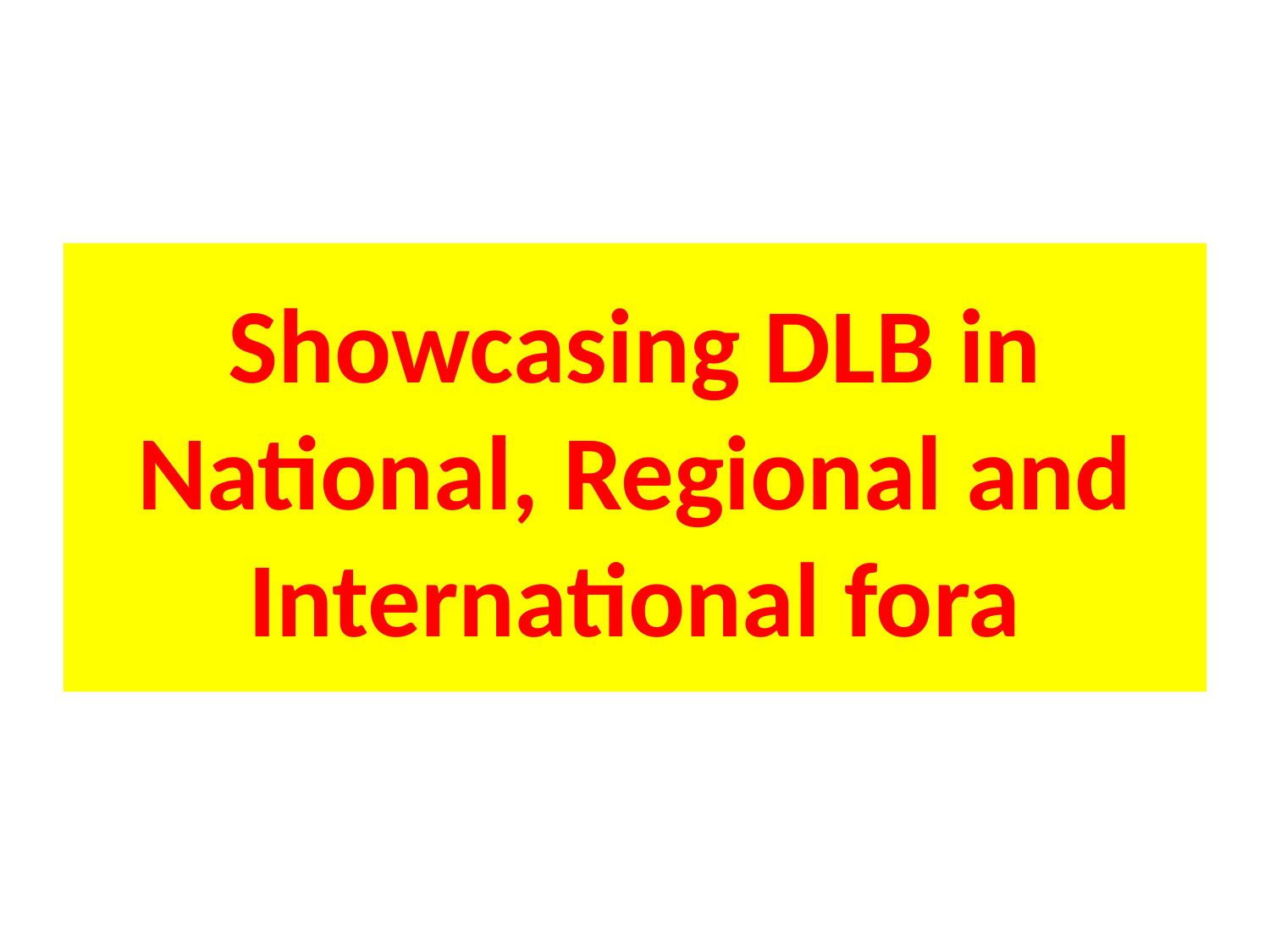

# Showcasing DLB in National, Regional and International fora